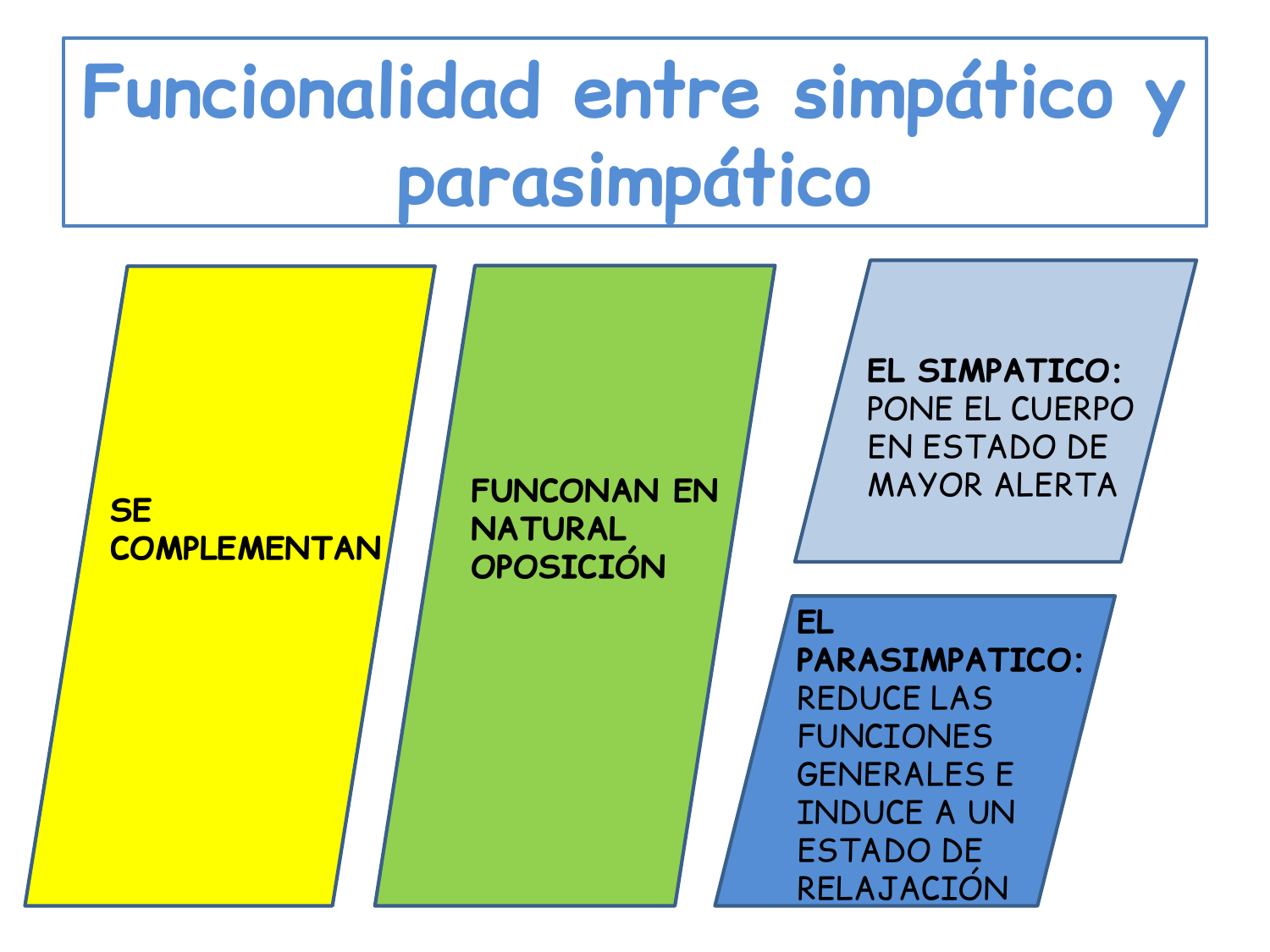

# Funcionalidad entre simpático y parasimpático

EL SIMPATICO:
PONE EL CUERPO
EN ESTADO DE
MAYOR ALERTA
FUNCONAN EN
NATURAL
OPOSICIÓN
SE COMPLEMENTAN

EL
PARASIMPATICO:
REDUCE LAS
FUNCIONES
GENERALES E
INDUCE A UN ESTADO DE RELAJACIÓN